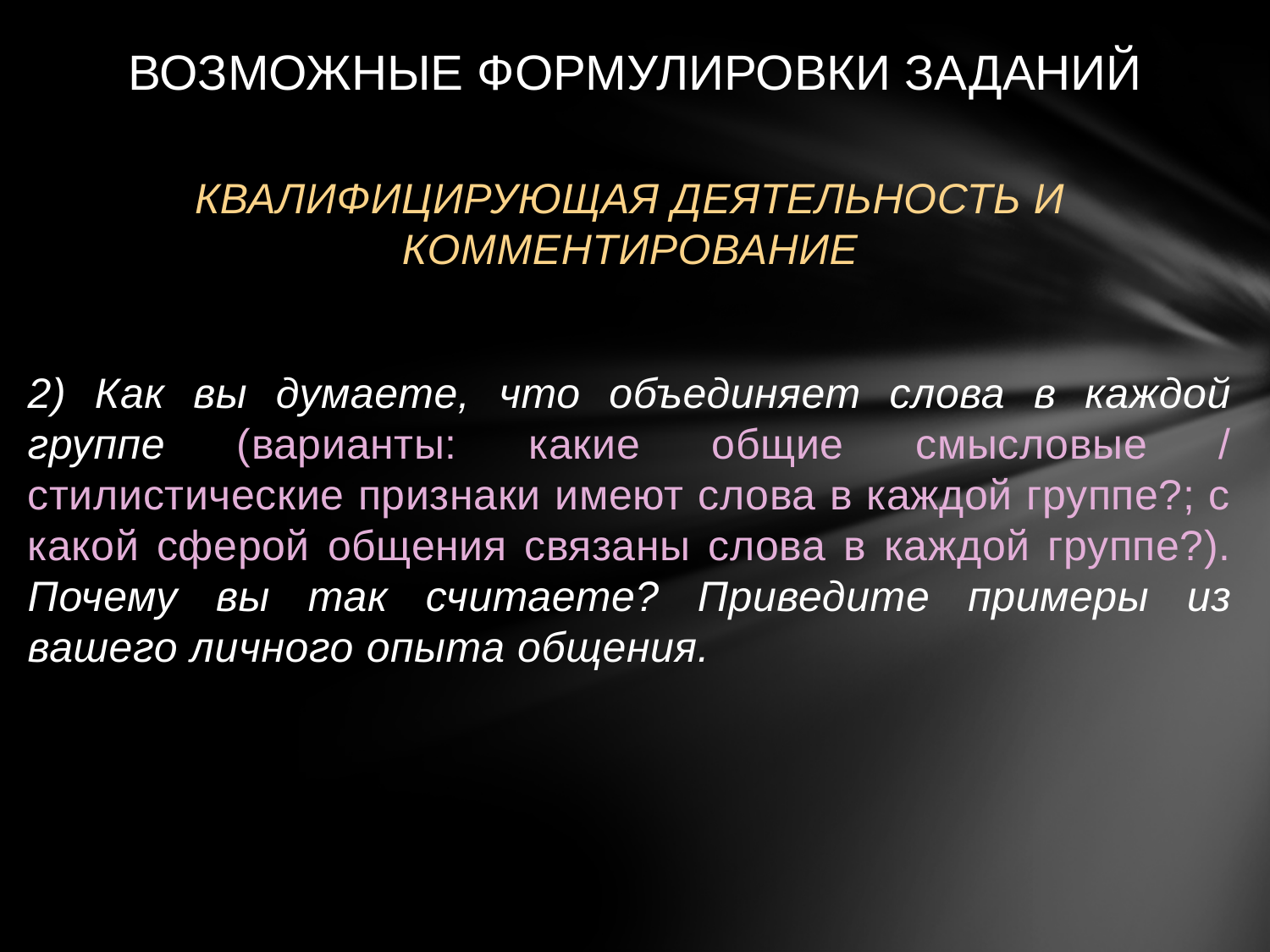

# Возможные формулировки заданий

Квалифицирующая деятельность и комментирование

2) Как вы думаете, что объединяет слова в каждой группе (варианты: какие общие смысловые / стилистические признаки имеют слова в каждой группе?; с какой сферой общения связаны слова в каждой группе?). Почему вы так считаете? Приведите примеры из вашего личного опыта общения.